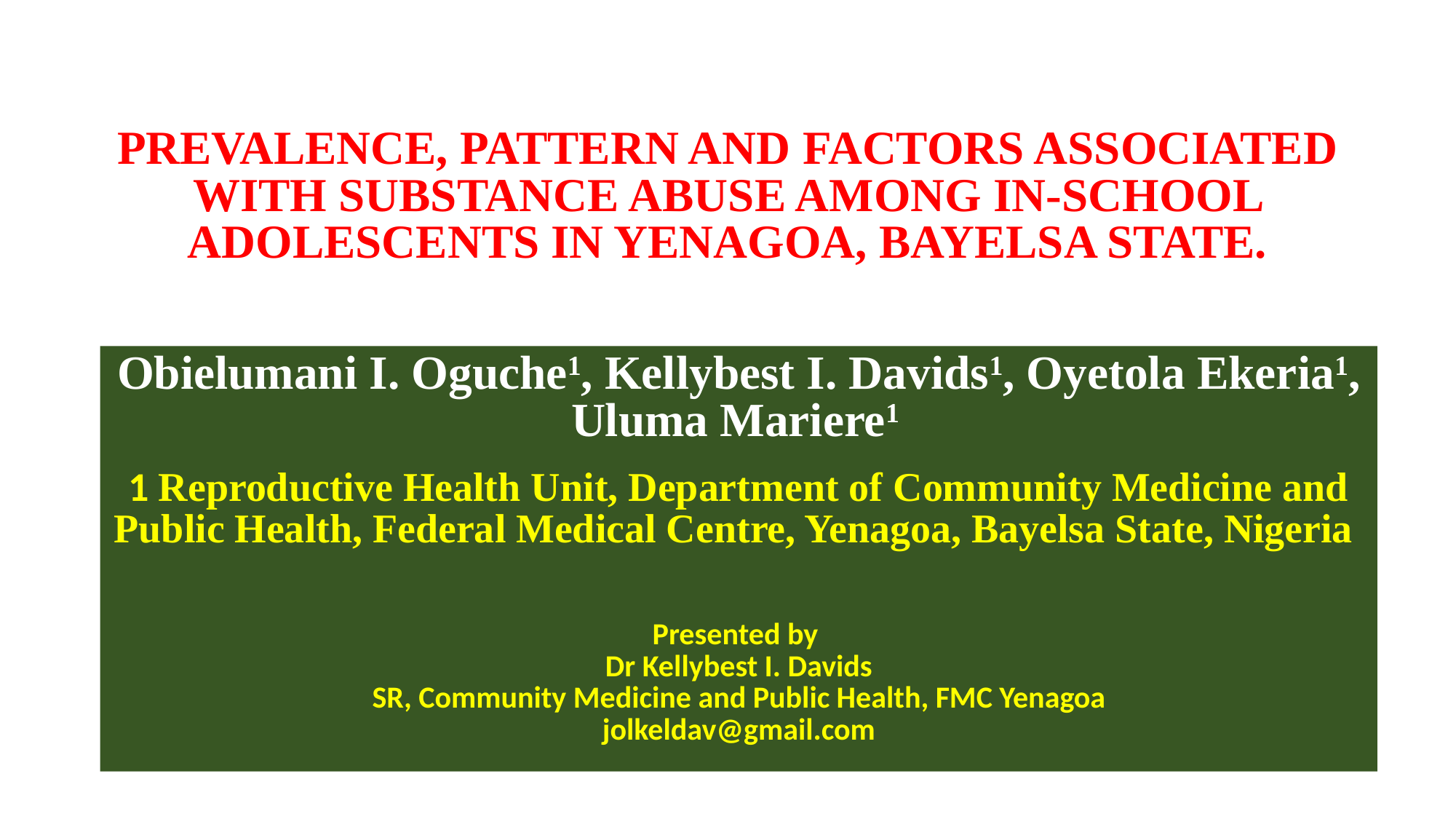

# PREVALENCE, PATTERN AND FACTORS ASSOCIATED WITH SUBSTANCE ABUSE AMONG IN-SCHOOL ADOLESCENTS IN YENAGOA, BAYELSA STATE.
Obielumani I. Oguche1, Kellybest I. Davids1, Oyetola Ekeria1, Uluma Mariere1

1 Reproductive Health Unit, Department of Community Medicine and Public Health, Federal Medical Centre, Yenagoa, Bayelsa State, Nigeria

Presented by
Dr Kellybest I. Davids
SR, Community Medicine and Public Health, FMC Yenagoa
jolkeldav@gmail.com